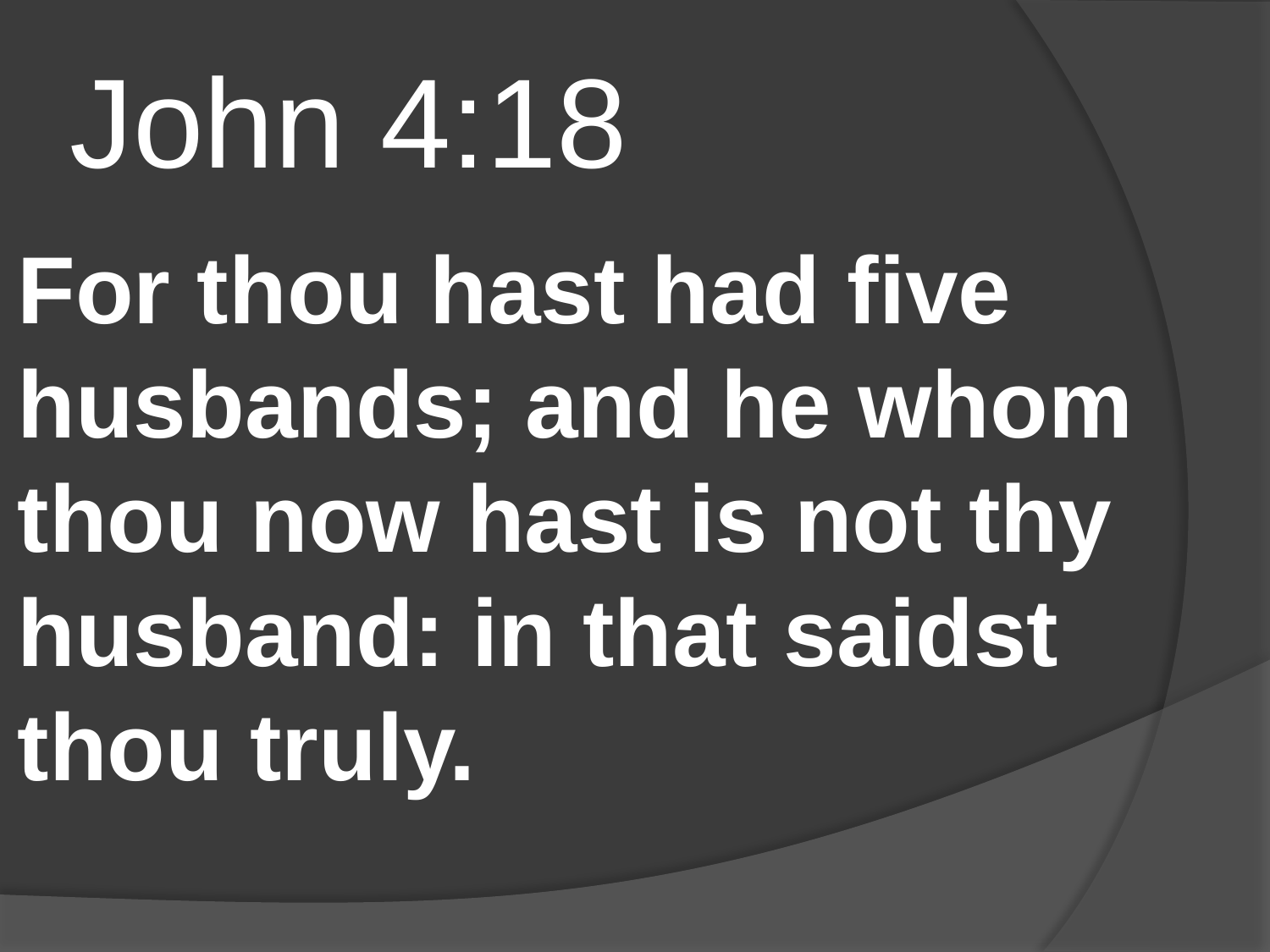

# John 4:18
For thou hast had five husbands; and he whom thou now hast is not thy husband: in that saidst thou truly.